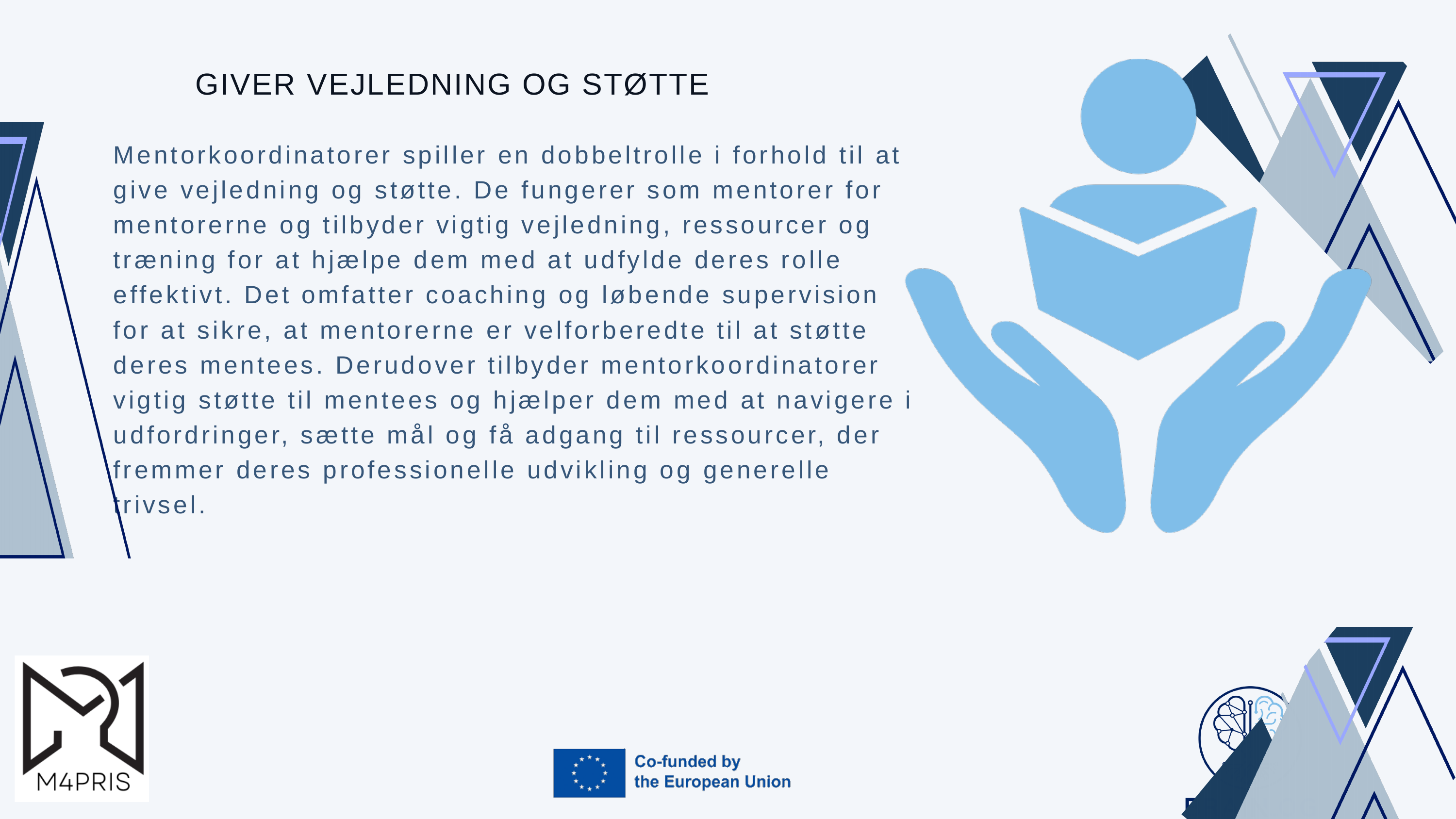

GIVER VEJLEDNING OG STØTTE

Mentorkoordinatorer spiller en dobbeltrolle i forhold til at give vejledning og støtte. De fungerer som mentorer for mentorerne og tilbyder vigtig vejledning, ressourcer og træning for at hjælpe dem med at udfylde deres rolle effektivt. Det omfatter coaching og løbende supervision for at sikre, at mentorerne er velforberedte til at støtte deres mentees. Derudover tilbyder mentorkoordinatorer vigtig støtte til mentees og hjælper dem med at navigere i udfordringer, sætte mål og få adgang til ressourcer, der fremmer deres professionelle udvikling og generelle trivsel.